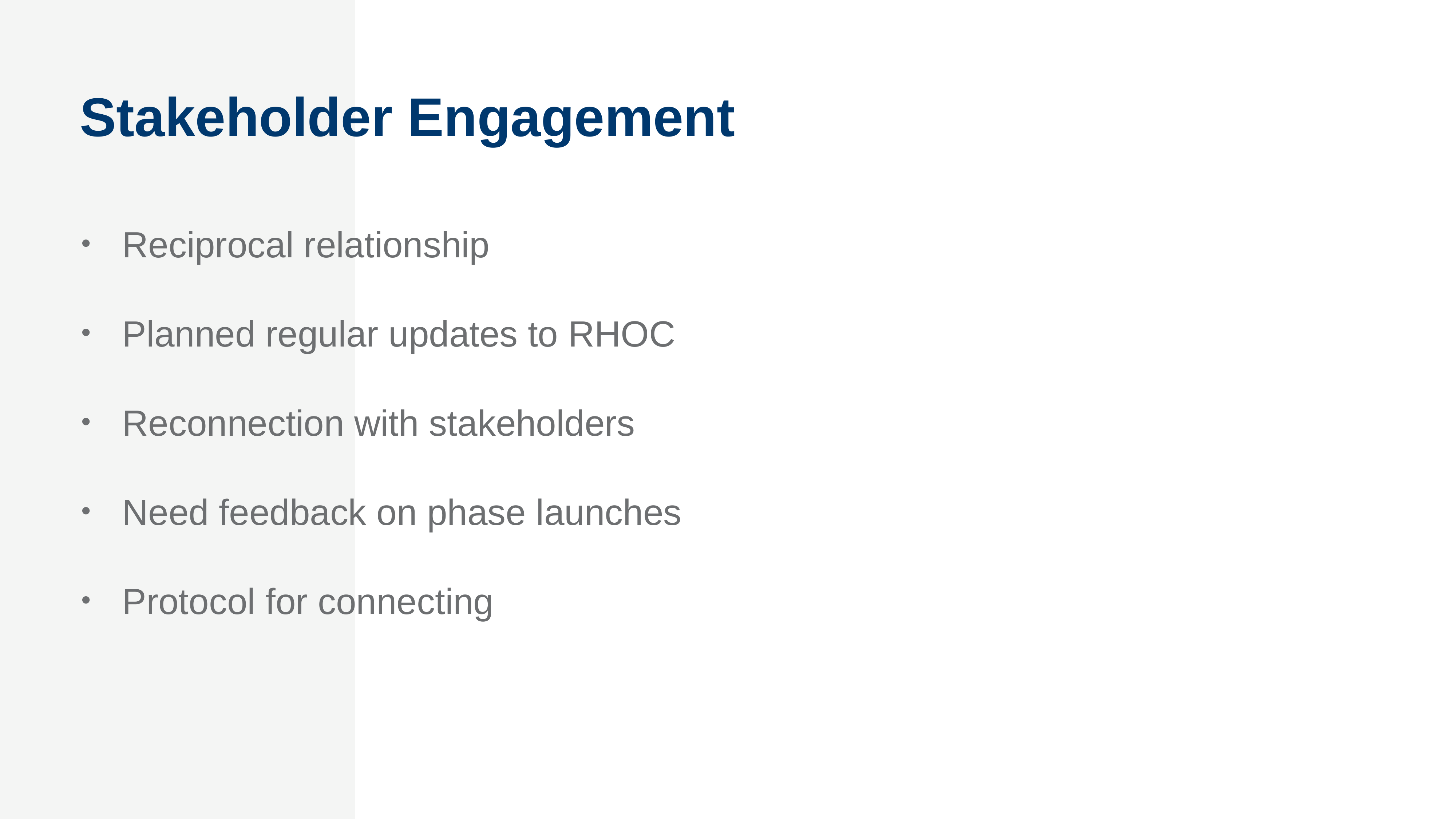

Stakeholder Engagement

Reciprocal relationship
Planned regular updates to RHOC
Reconnection with stakeholders
Need feedback on phase launches
Protocol for connecting